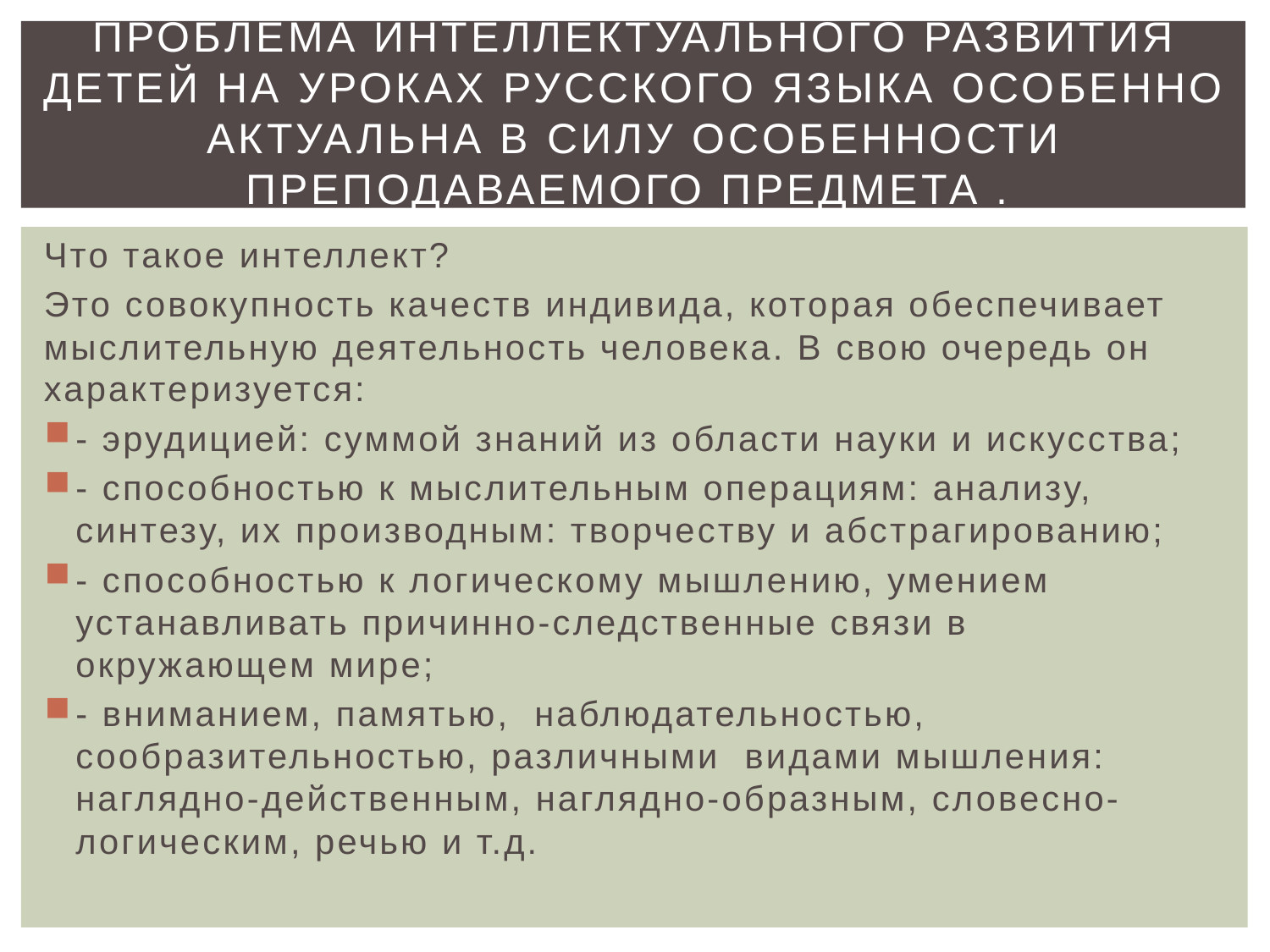

# проблема интеллектуального развития детей на уроках русского языка особенно актуальна в силу особенности преподаваемого предмета .
Что такое интеллект?
Это совокупность качеств индивида, которая обеспечивает мыслительную деятельность человека. В свою очередь он характеризуется:
- эрудицией: суммой знаний из области науки и искусства;
- способностью к мыслительным операциям: анализу, синтезу, их производным: творчеству и абстрагированию;
- способностью к логическому мышлению, умением устанавливать причинно-следственные связи в окружающем мире;
- вниманием, памятью,  наблюдательностью, сообразительностью, различными  видами мышления: наглядно-действенным, наглядно-образным, словесно-логическим, речью и т.д.